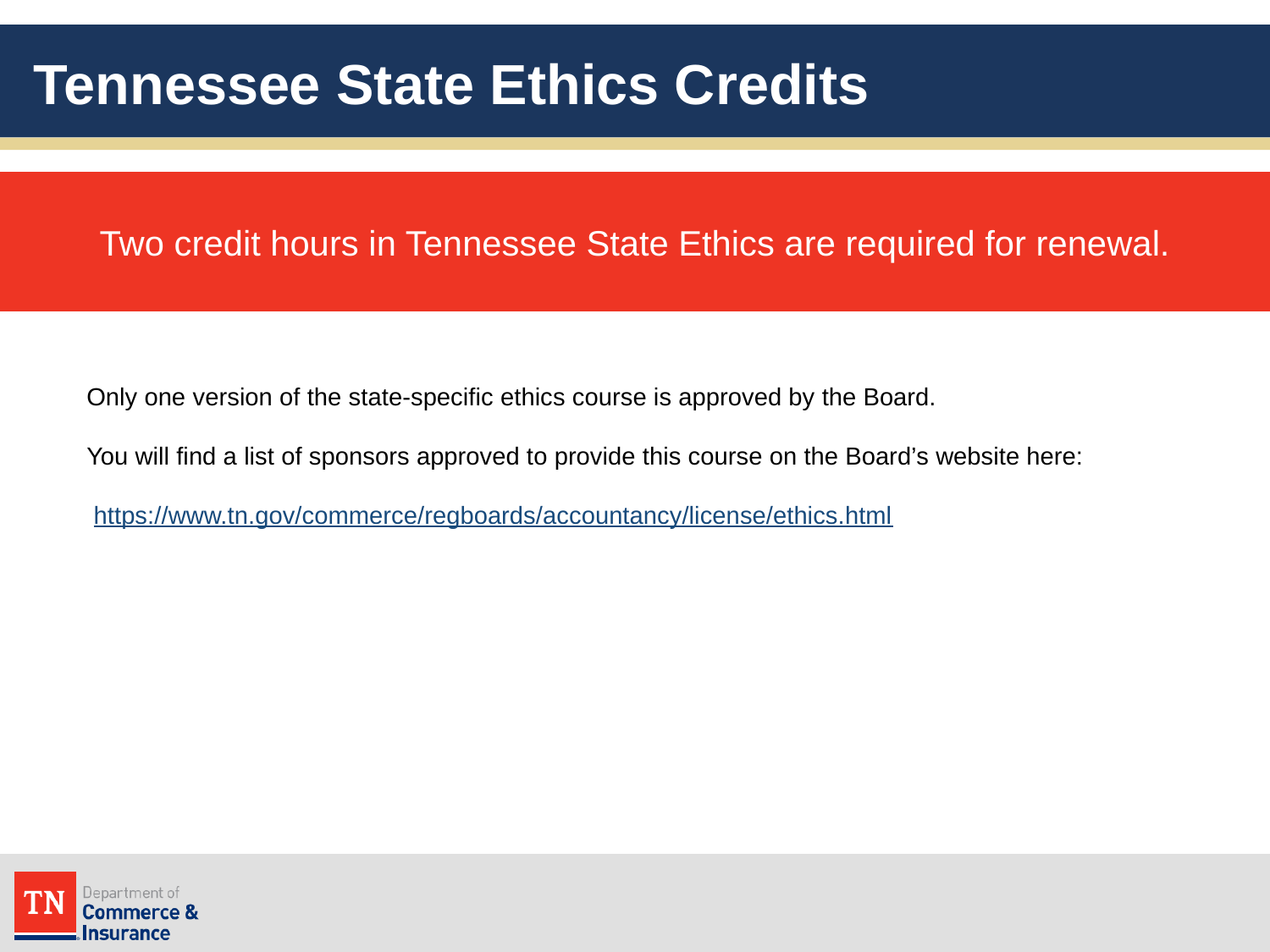

# Tennessee State Ethics Credits

Two credit hours in Tennessee State Ethics are required for renewal.

Only one version of the state-specific ethics course is approved by the Board.

You will find a list of sponsors approved to provide this course on the Board’s website here:

 https://www.tn.gov/commerce/regboards/accountancy/license/ethics.html